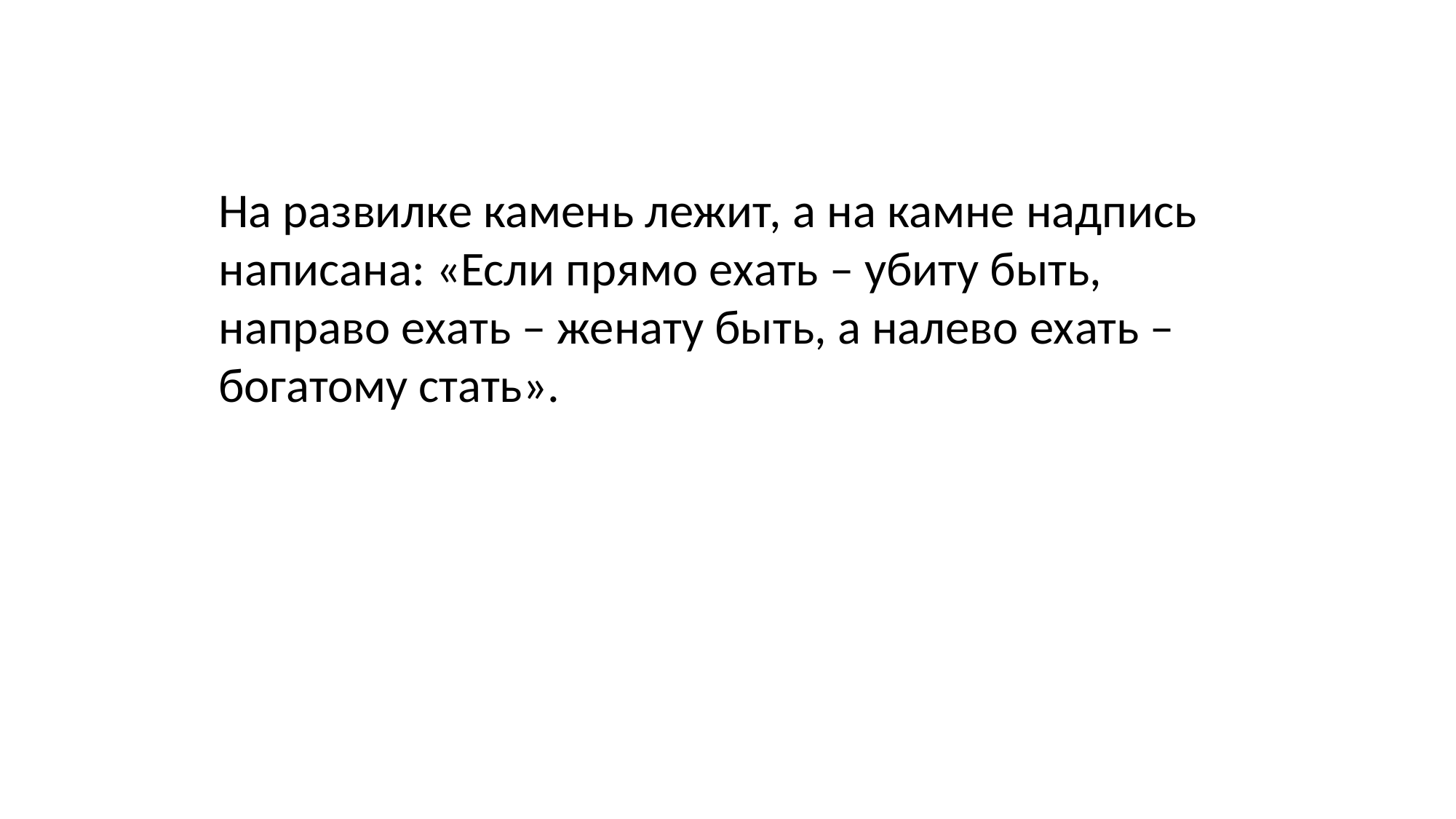

На развилке камень лежит, а на камне надпись написана: «Если прямо ехать – убиту быть, направо ехать – женату быть, а налево ехать – богатому стать».